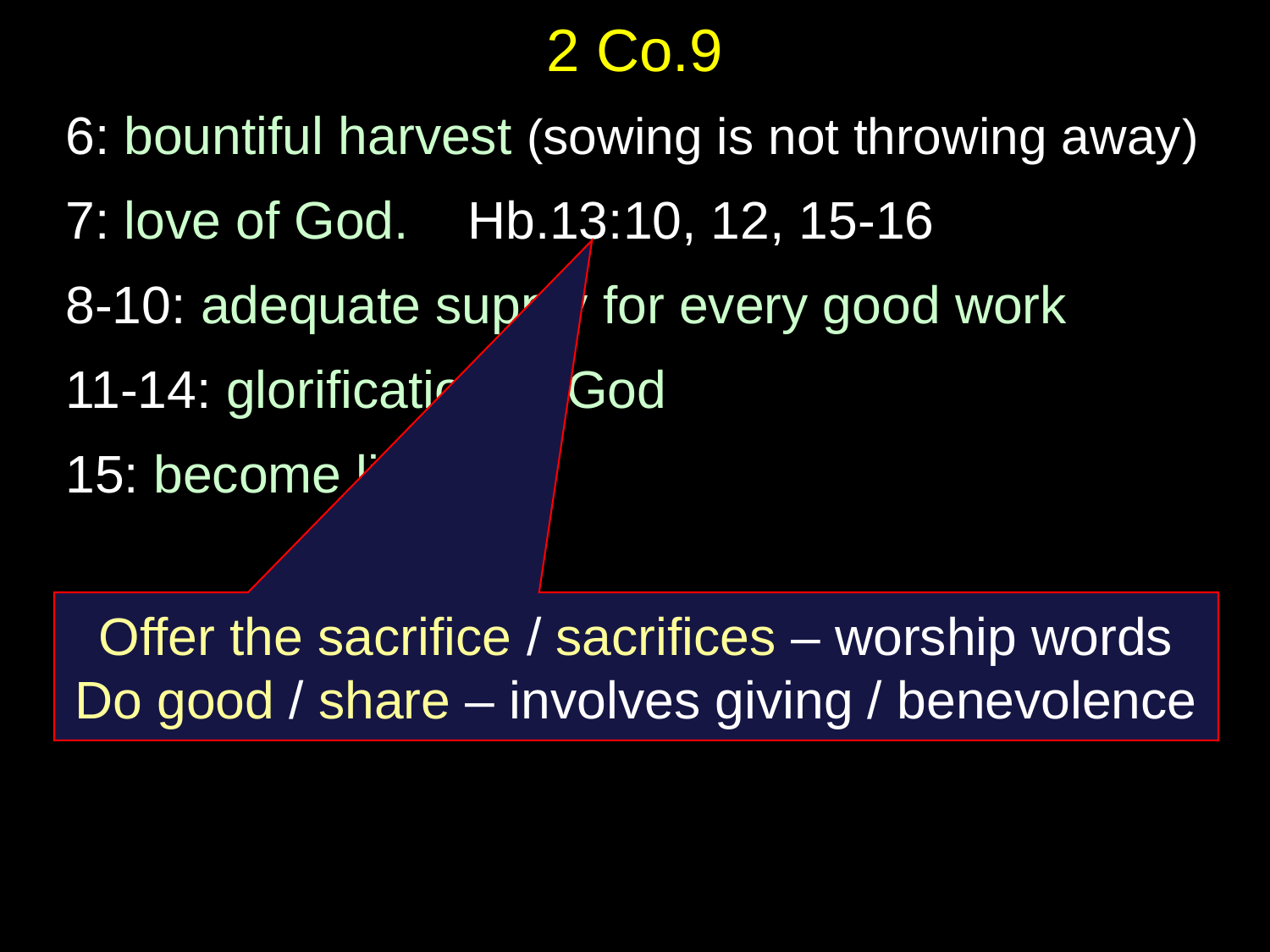

# 2 Co.9
6: bountiful harvest (sowing is not throwing away)
7: love of God.    Hb.13:10, 12, 15-16
8-10: adequate supply for every good work
11-14: glorification of God
15: become like God
Offer the sacrifice / sacrifices – worship words
Do good / share – involves giving / benevolence